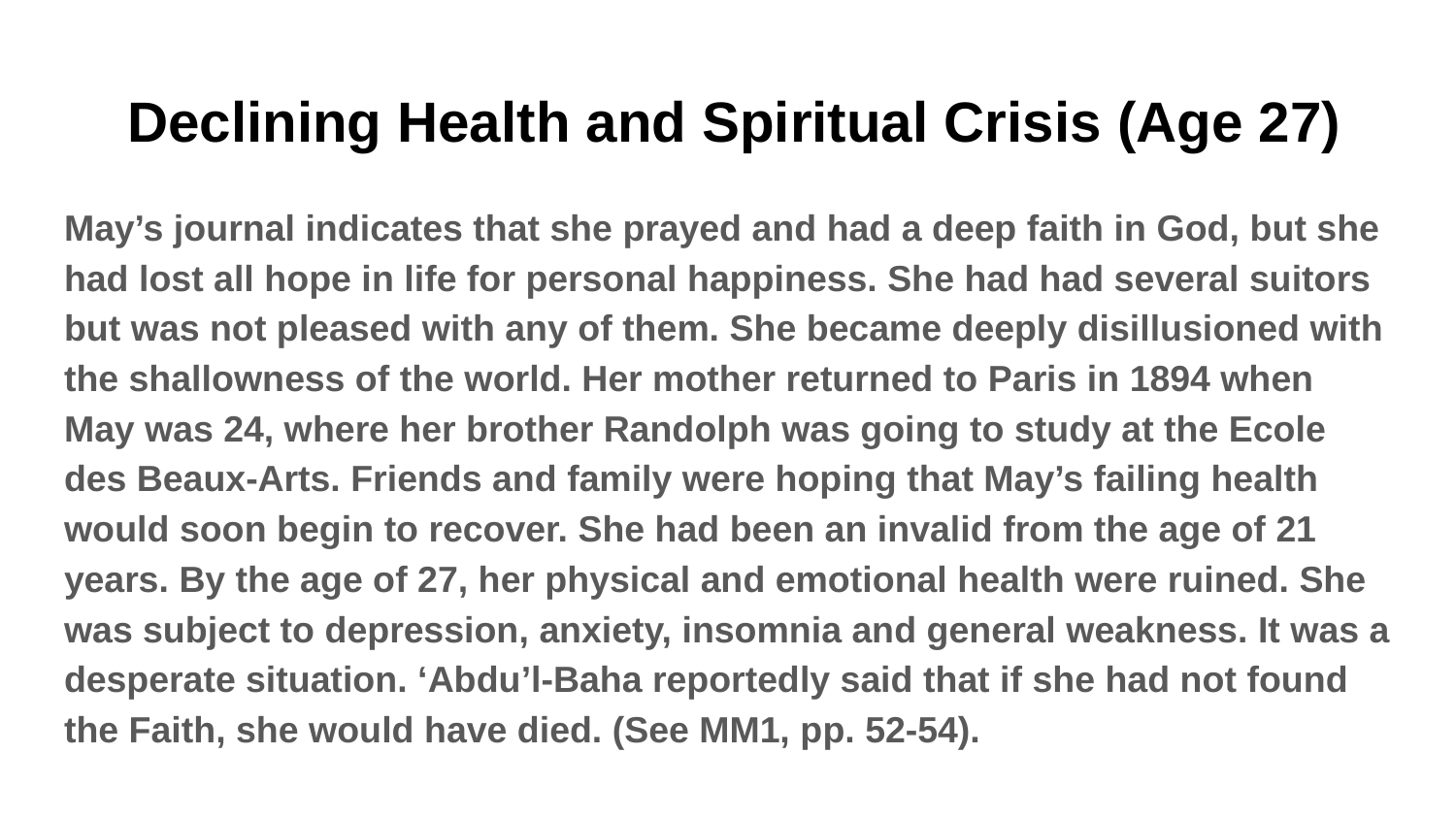

# Declining Health and Spiritual Crisis (Age 27)
May’s journal indicates that she prayed and had a deep faith in God, but she had lost all hope in life for personal happiness. She had had several suitors but was not pleased with any of them. She became deeply disillusioned with the shallowness of the world. Her mother returned to Paris in 1894 when May was 24, where her brother Randolph was going to study at the Ecole des Beaux-Arts. Friends and family were hoping that May’s failing health would soon begin to recover. She had been an invalid from the age of 21 years. By the age of 27, her physical and emotional health were ruined. She was subject to depression, anxiety, insomnia and general weakness. It was a desperate situation. ‘Abdu’l-Baha reportedly said that if she had not found the Faith, she would have died. (See MM1, pp. 52-54).